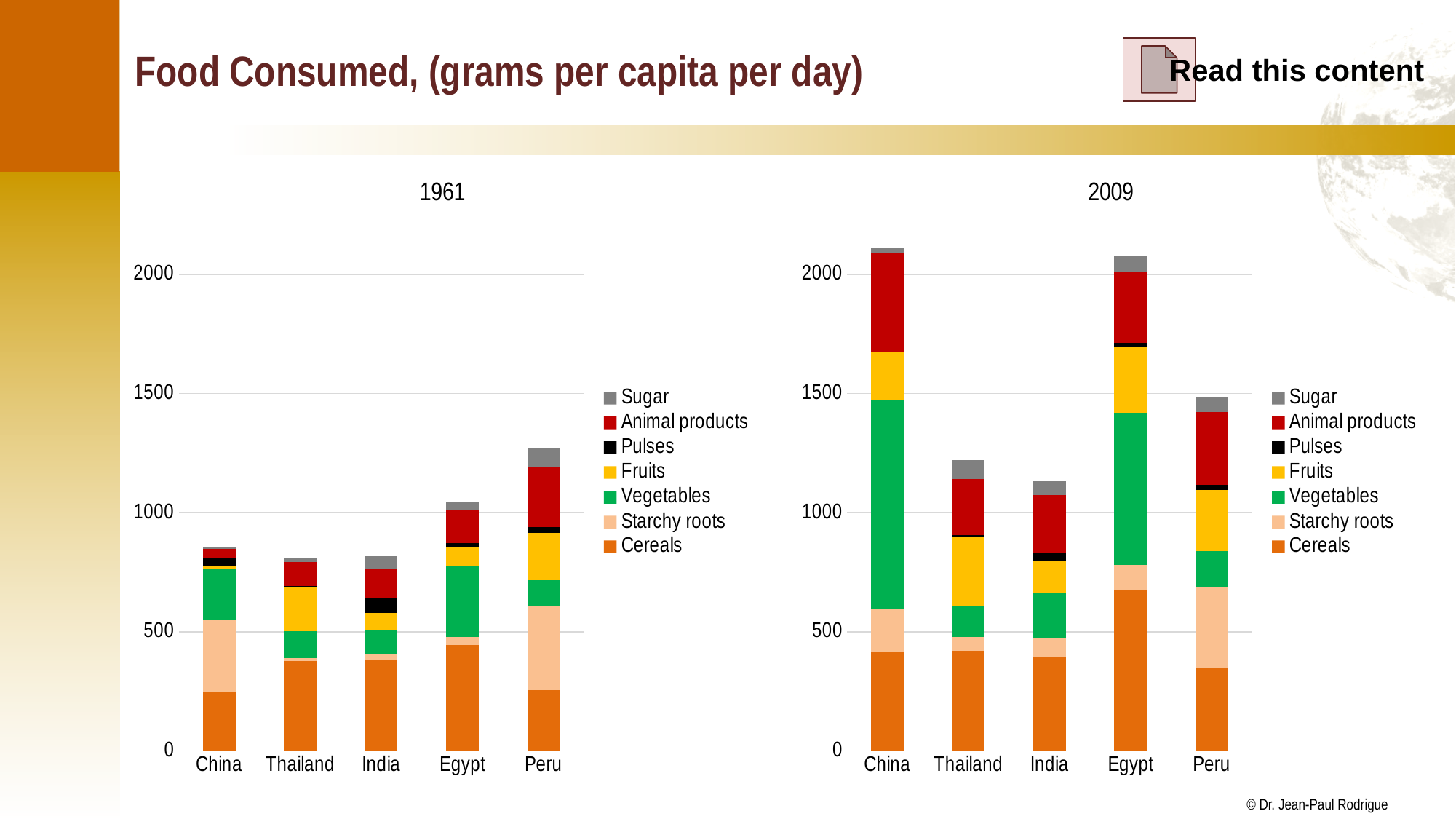

# Food Consumed, (grams per capita per day)

Read this content

### Chart: 1961

| Category | Cereals | Starchy roots | Vegetables | Fruits | Pulses | Animal products | Sugar |
|---|---|---|---|---|---|---|---|
| China | 248.0 | 303.0 | 216.0 | 12.0 | 30.0 | 38.0 | 6.0 |
| Thailand | 379.0 | 10.0 | 115.0 | 188.0 | 1.0 | 101.0 | 14.0 |
| India | 380.0 | 28.0 | 101.0 | 70.0 | 62.0 | 125.0 | 53.0 |
| Egypt | 444.0 | 33.0 | 300.0 | 78.0 | 18.0 | 136.0 | 34.0 |
| Peru | 256.0 | 353.0 | 107.0 | 199.0 | 24.0 | 254.0 | 78.0 |

### Chart: 2009

| Category | Cereals | Starchy roots | Vegetables | Fruits | Pulses | Animal products | Sugar |
|---|---|---|---|---|---|---|---|
| China | 415.0 | 179.0 | 881.0 | 198.0 | 4.0 | 415.0 | 18.0 |
| Thailand | 421.0 | 57.0 | 129.0 | 293.0 | 6.0 | 235.0 | 79.0 |
| India | 394.0 | 81.0 | 188.0 | 136.0 | 34.0 | 240.0 | 59.0 |
| Egypt | 678.0 | 104.0 | 638.0 | 278.0 | 16.0 | 298.0 | 63.0 |
| Peru | 350.0 | 336.0 | 154.0 | 254.0 | 23.0 | 305.0 | 64.0 |